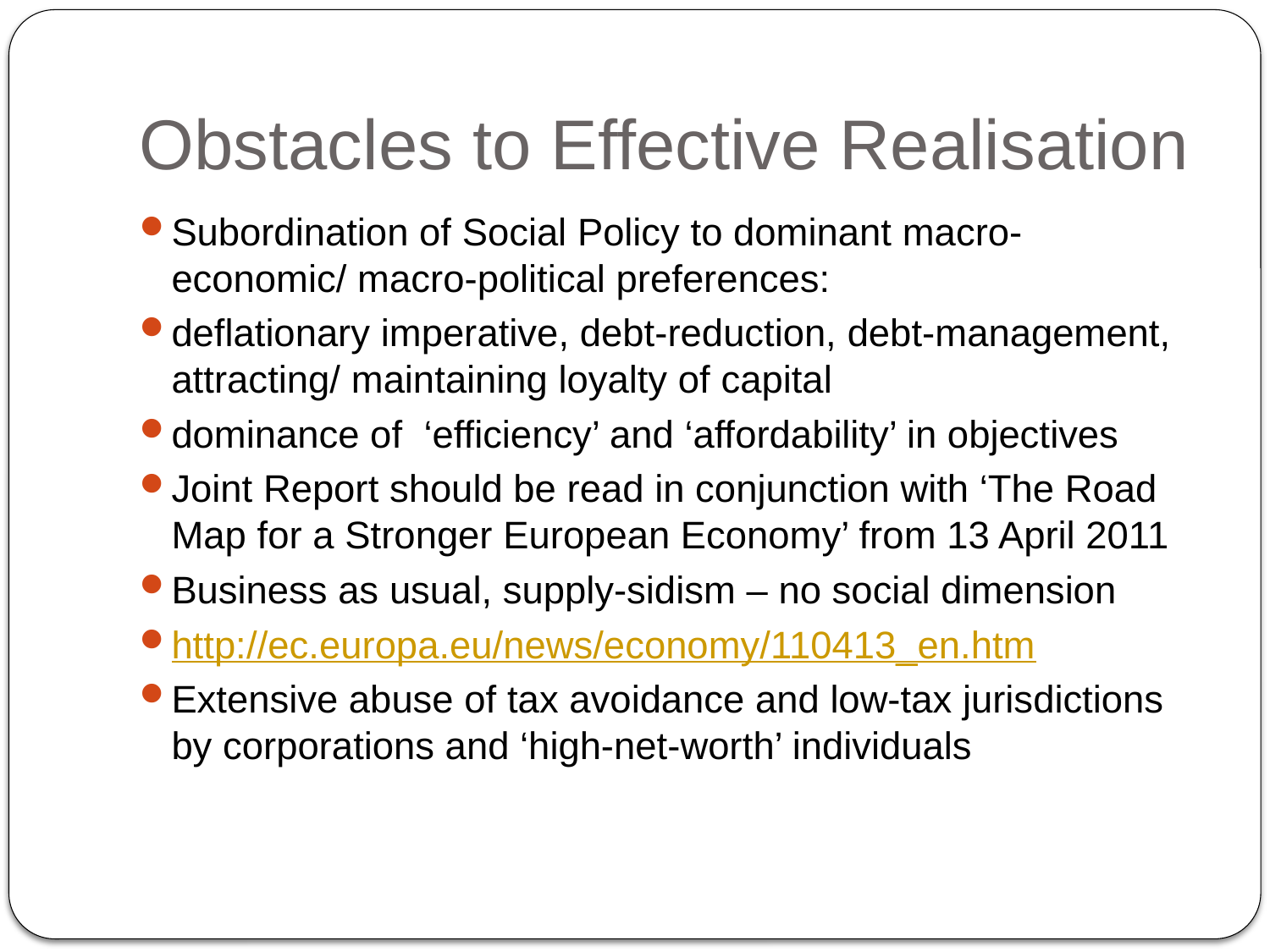

# Obstacles to Effective Realisation
Subordination of Social Policy to dominant macro-economic/ macro-political preferences:
deflationary imperative, debt-reduction, debt-management, attracting/ maintaining loyalty of capital
dominance of  ‘efficiency’ and ‘affordability’ in objectives
Joint Report should be read in conjunction with ‘The Road Map for a Stronger European Economy’ from 13 April 2011
Business as usual, supply-sidism – no social dimension
http://ec.europa.eu/news/economy/110413_en.htm
Extensive abuse of tax avoidance and low-tax jurisdictions by corporations and ‘high-net-worth’ individuals